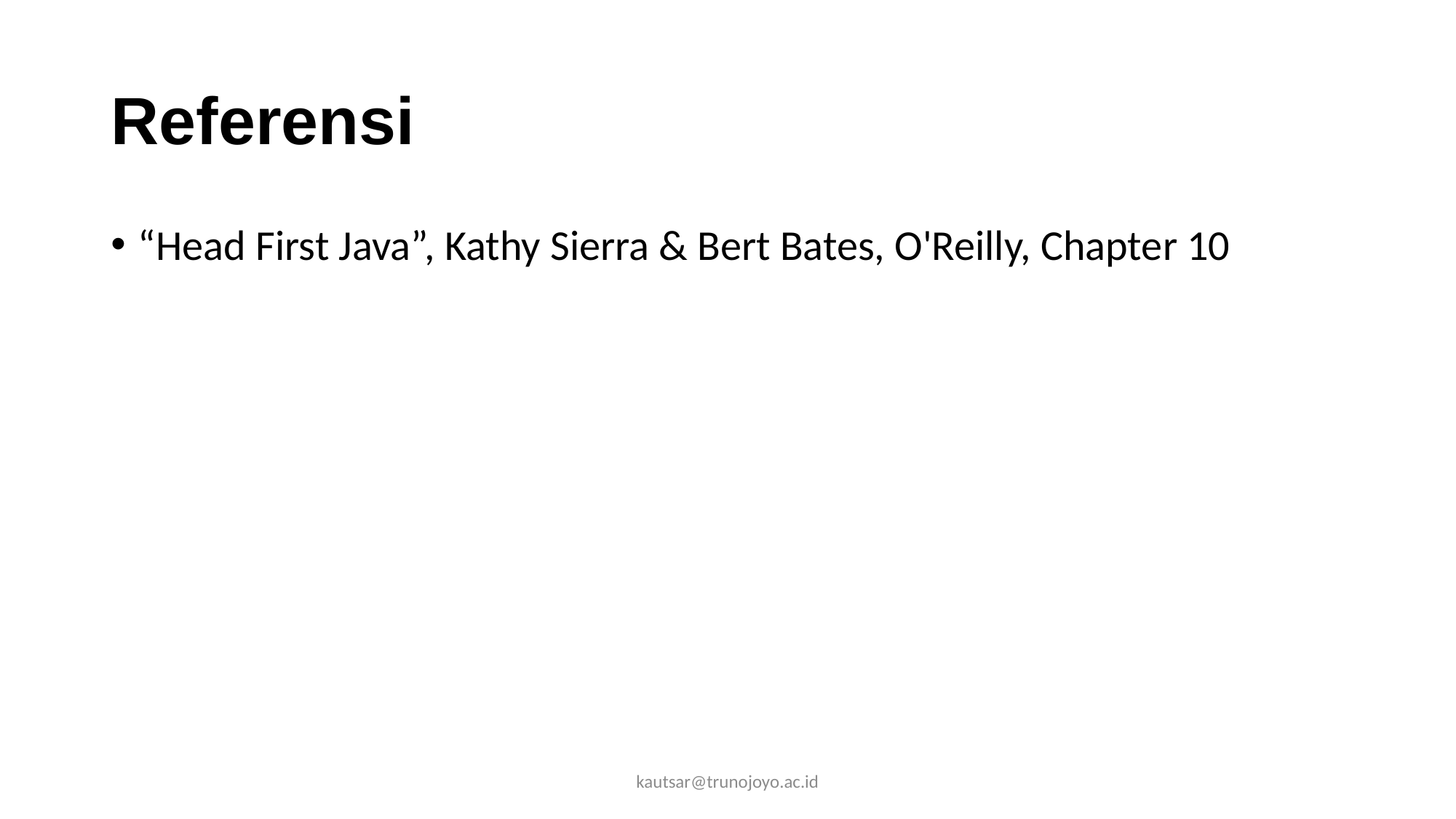

# Referensi
“Head First Java”, Kathy Sierra & Bert Bates, O'Reilly, Chapter 10
kautsar@trunojoyo.ac.id
27